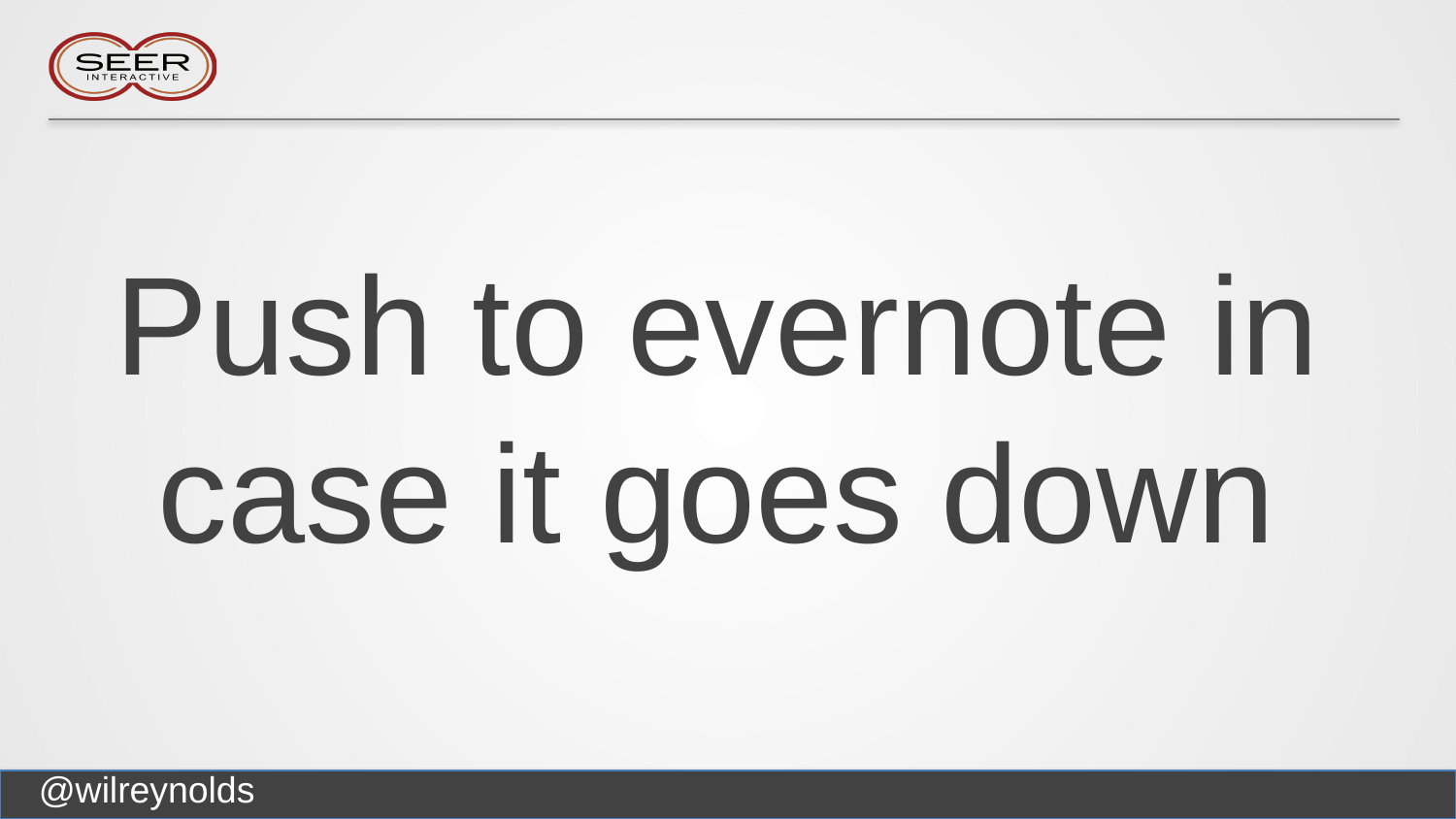

# Push to evernote in case it goes down
@wilreynolds